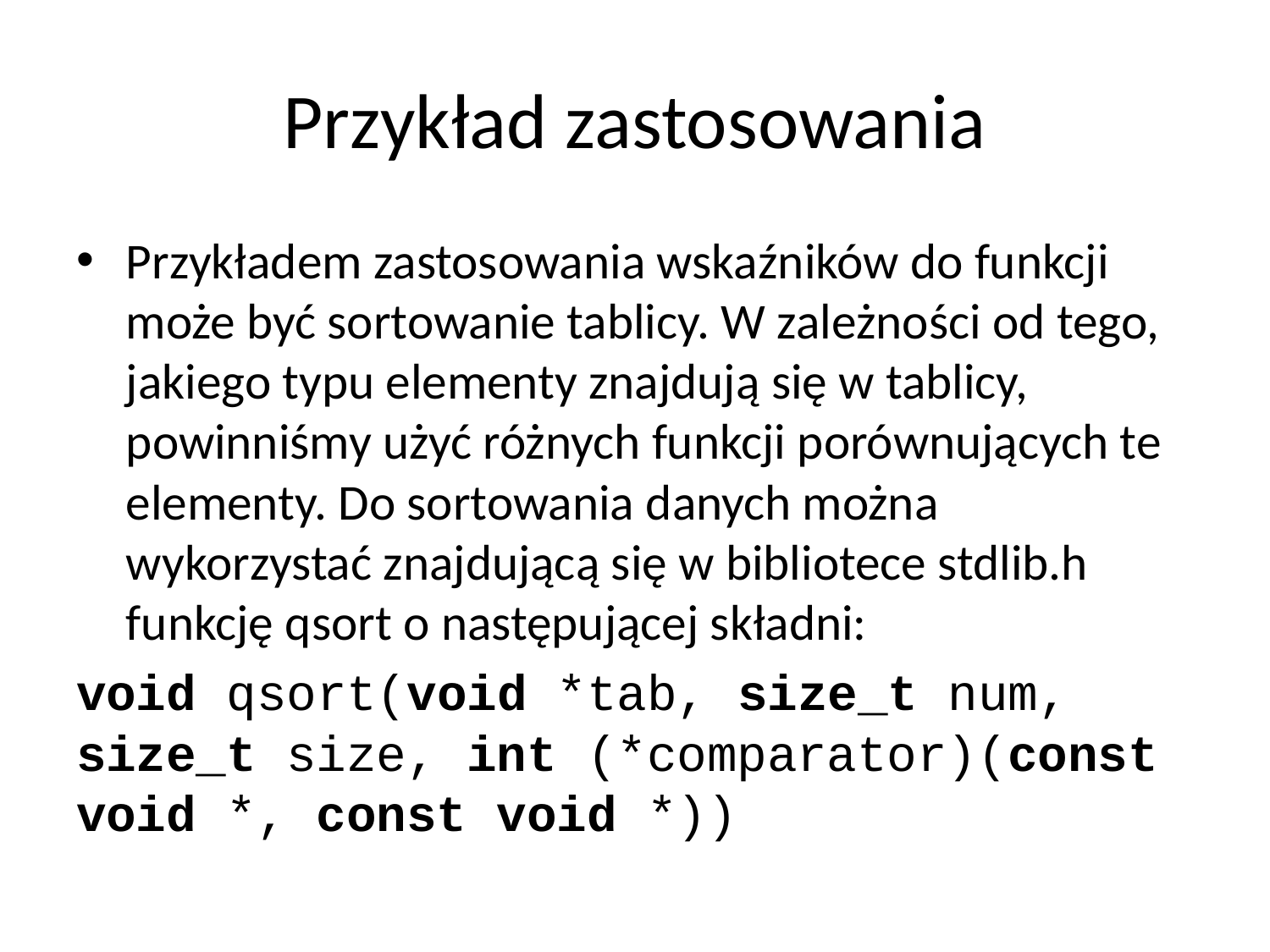

# Przykład zastosowania
Przykładem zastosowania wskaźników do funkcji może być sortowanie tablicy. W zależności od tego, jakiego typu elementy znajdują się w tablicy, powinniśmy użyć różnych funkcji porównujących te elementy. Do sortowania danych można wykorzystać znajdującą się w bibliotece stdlib.h funkcję qsort o następującej składni:
void qsort(void *tab, size_t num, size_t size, int (*comparator)(const void *, const void *))